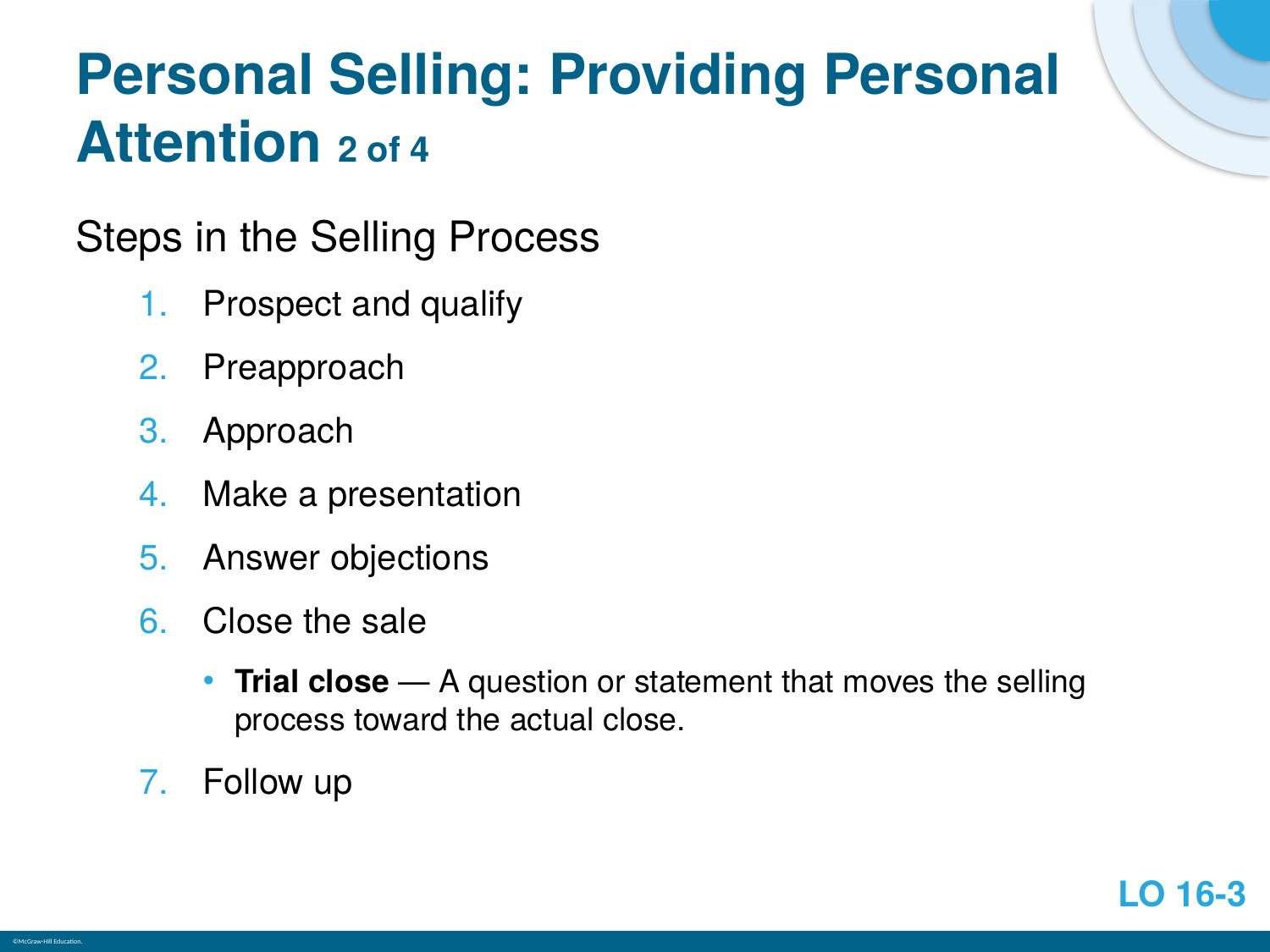

# Personal Selling: Providing Personal Attention 2 of 4
Steps in the Selling Process
Prospect and qualify
Preapproach
Approach
Make a presentation
Answer objections
Close the sale
Trial close — A question or statement that moves the selling process toward the actual close.
Follow up
LO 16-3